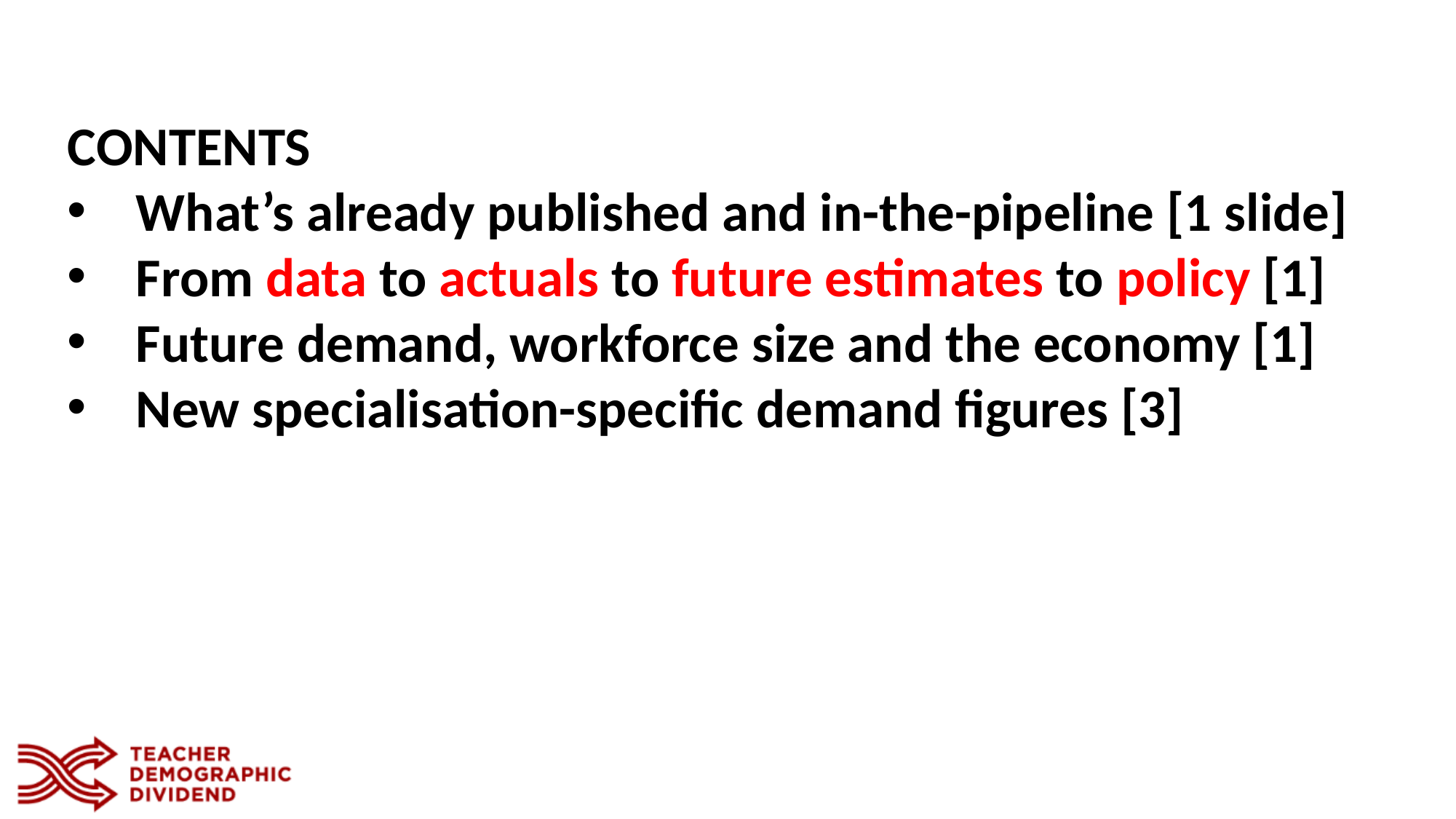

CONTENTS
What’s already published and in-the-pipeline [1 slide]
From data to actuals to future estimates to policy [1]
Future demand, workforce size and the economy [1]
New specialisation-specific demand figures [3]